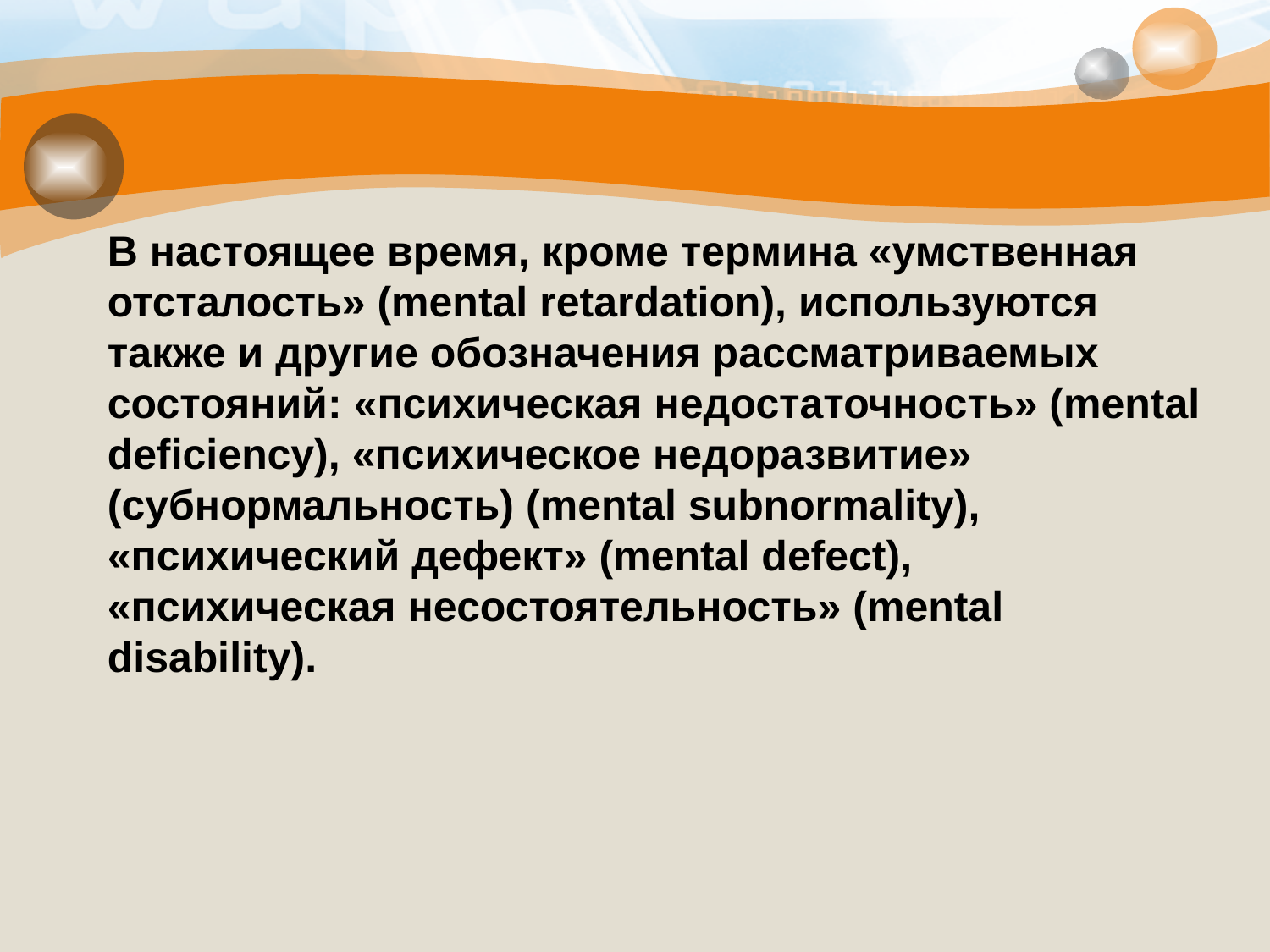

#

В настоящее время, кроме термина «умственная отсталость» (mental retardation), используются также и другие обозначения рассматриваемых состояний: «психическая недостаточность» (mental deficiency), «психическое недоразвитие» (субнормальность) (mental subnormality), «психический дефект» (mental defect), «психическая несостоятельность» (mental disability).